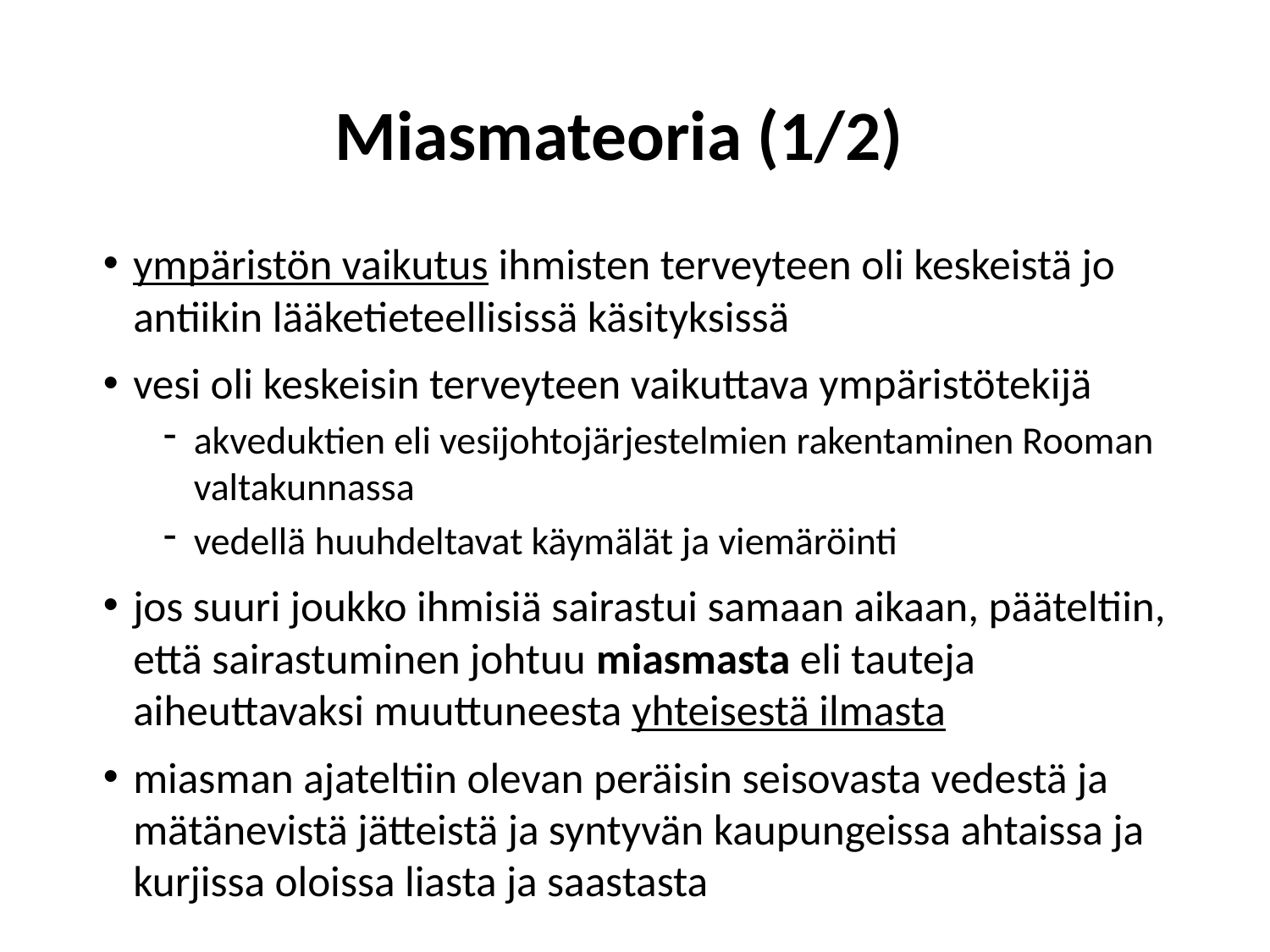

# Miasmateoria (1/2)
ympäristön vaikutus ihmisten terveyteen oli keskeistä jo antiikin lääketieteellisissä käsityksissä
vesi oli keskeisin terveyteen vaikuttava ympäristötekijä
akveduktien eli vesijohtojärjestelmien rakentaminen Rooman valtakunnassa
vedellä huuhdeltavat käymälät ja viemäröinti
jos suuri joukko ihmisiä sairastui samaan aikaan, pääteltiin, että sairastuminen johtuu miasmasta eli tauteja aiheuttavaksi muuttuneesta yhteisestä ilmasta
miasman ajateltiin olevan peräisin seisovasta vedestä ja mätänevistä jätteistä ja syntyvän kaupungeissa ahtaissa ja kurjissa oloissa liasta ja saastasta